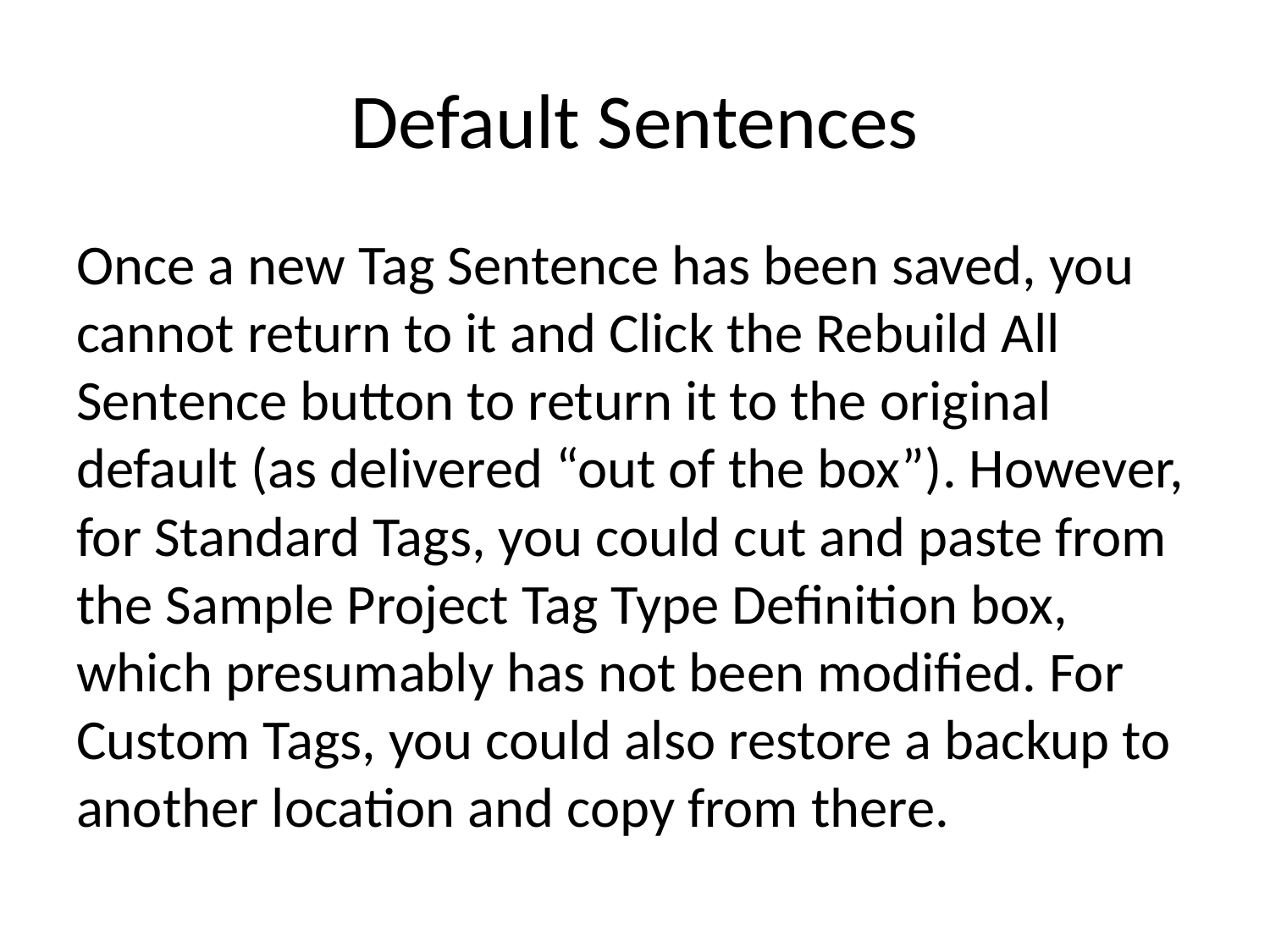

# Default Sentences
Once a new Tag Sentence has been saved, you cannot return to it and Click the Rebuild All Sentence button to return it to the original default (as delivered “out of the box”). However, for Standard Tags, you could cut and paste from the Sample Project Tag Type Definition box, which presumably has not been modified. For Custom Tags, you could also restore a backup to another location and copy from there.